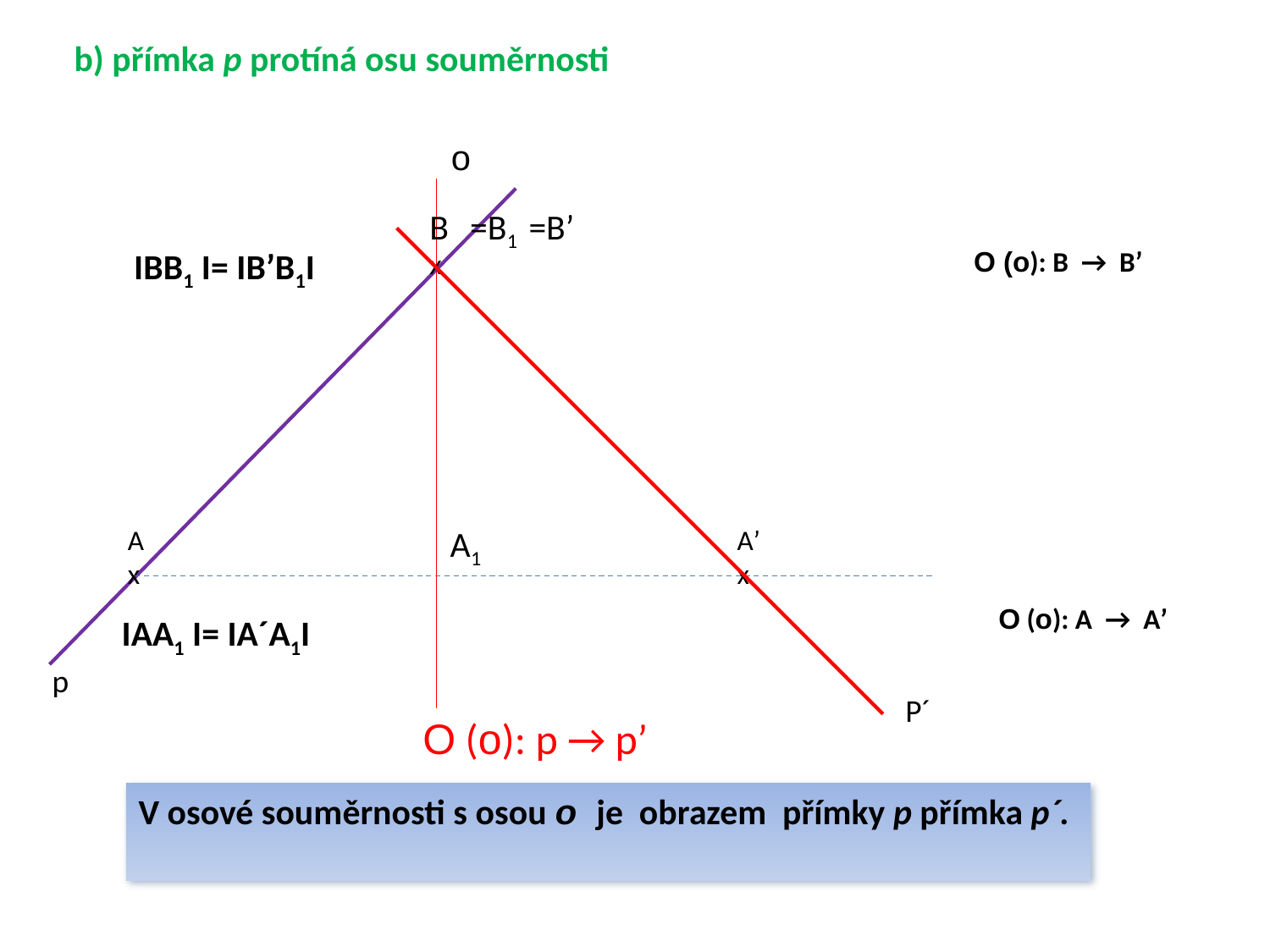

b) přímka p protíná osu souměrnosti
o
B
x
=B1
=Bʹ

IBB1 I= IBʹB1I
O (o): B  →  Bʹ
A1
Aʹ
x
A
x
O (o): A  →  Aʹ
IAA1 I= IA´A1I
p
P´
O (o): p → pʹ
V osové souměrnosti s osou o  je  obrazem  přímky p přímka p´.